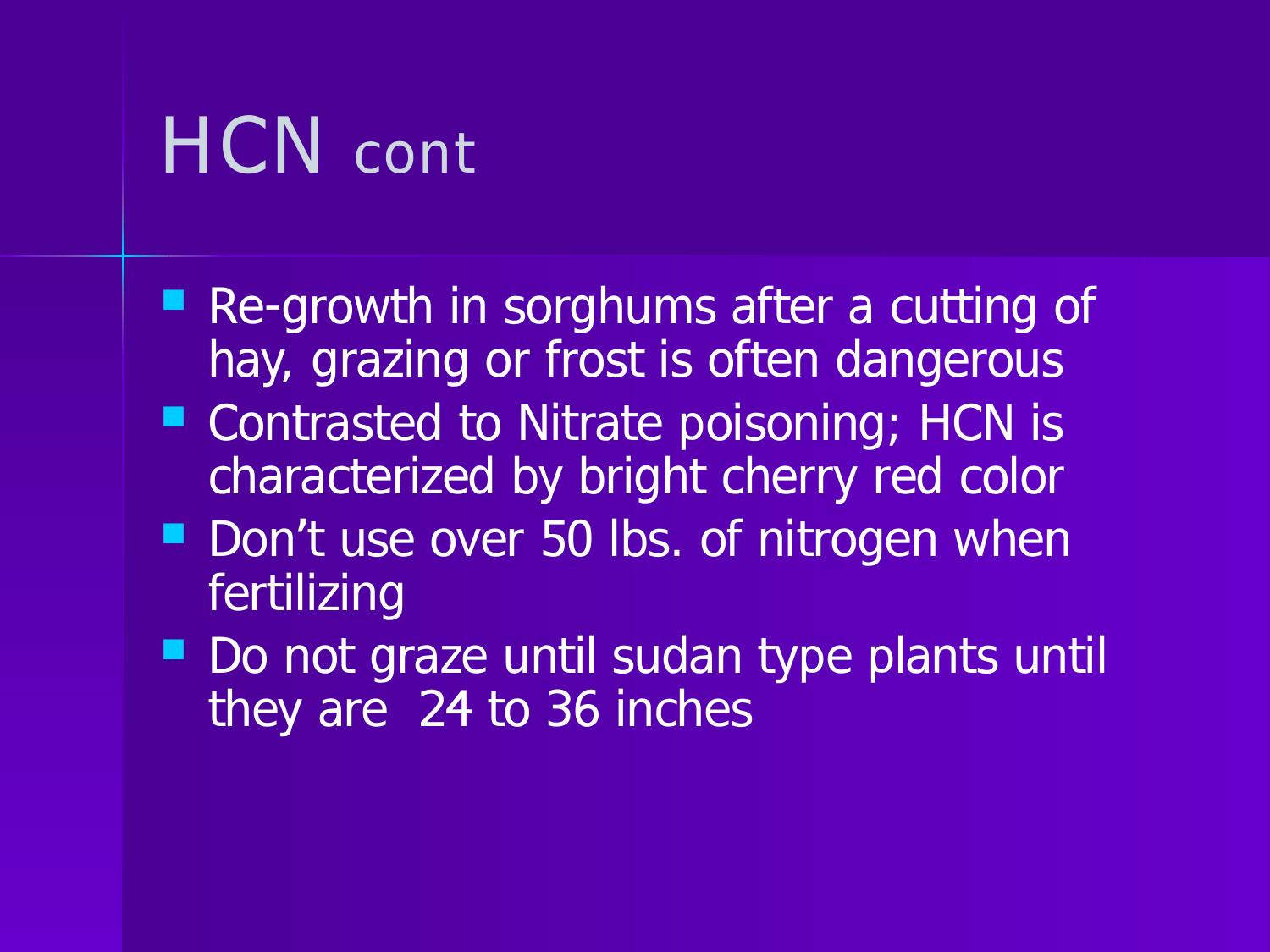

# HCN cont
Re-growth in sorghums after a cutting of hay, grazing or frost is often dangerous
Contrasted to Nitrate poisoning; HCN is characterized by bright cherry red color
Don’t use over 50 lbs. of nitrogen when fertilizing
Do not graze until sudan type plants until they are  24 to 36 inches